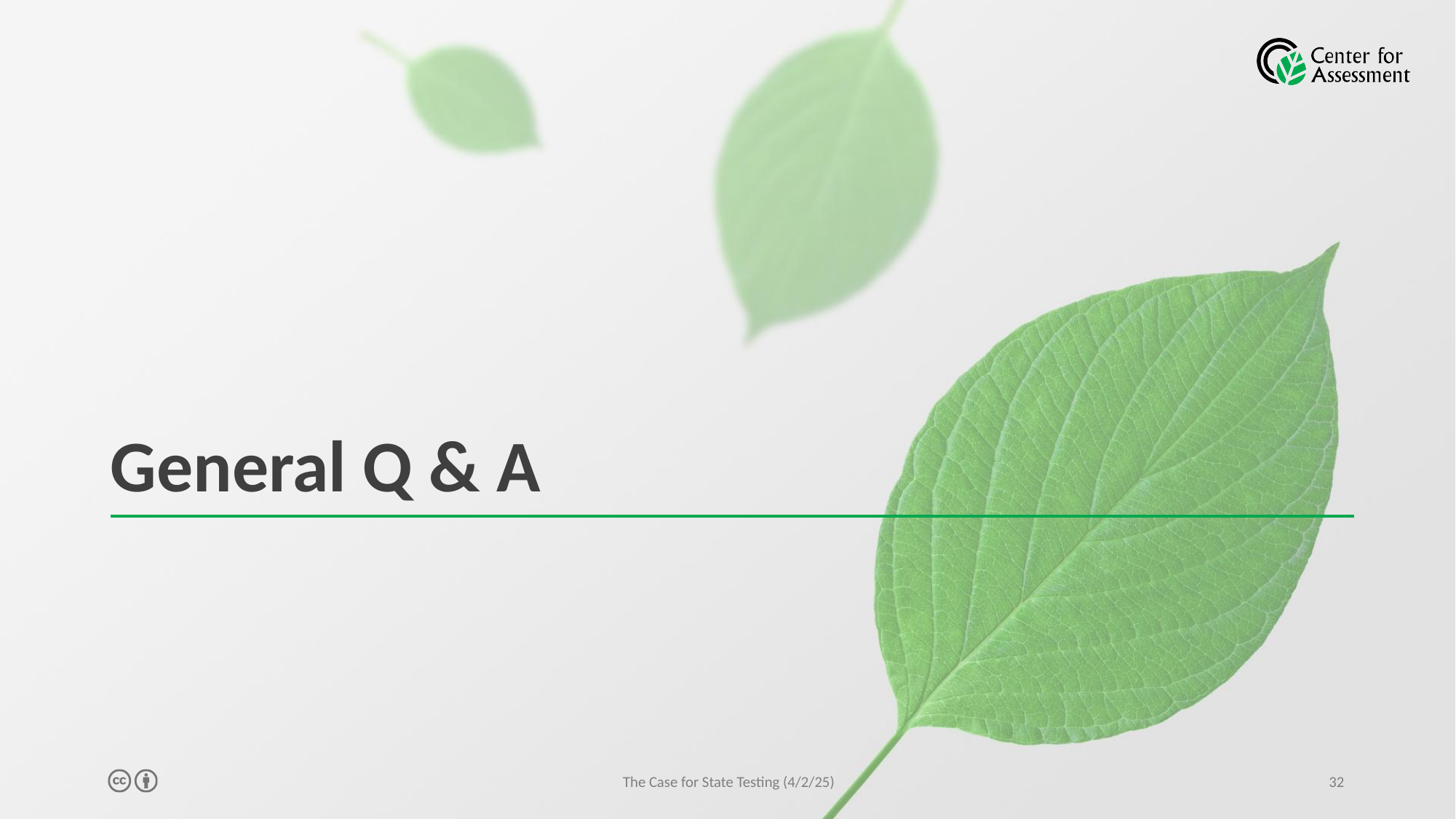

# General Q & A

The Case for State Testing (4/2/25)
32